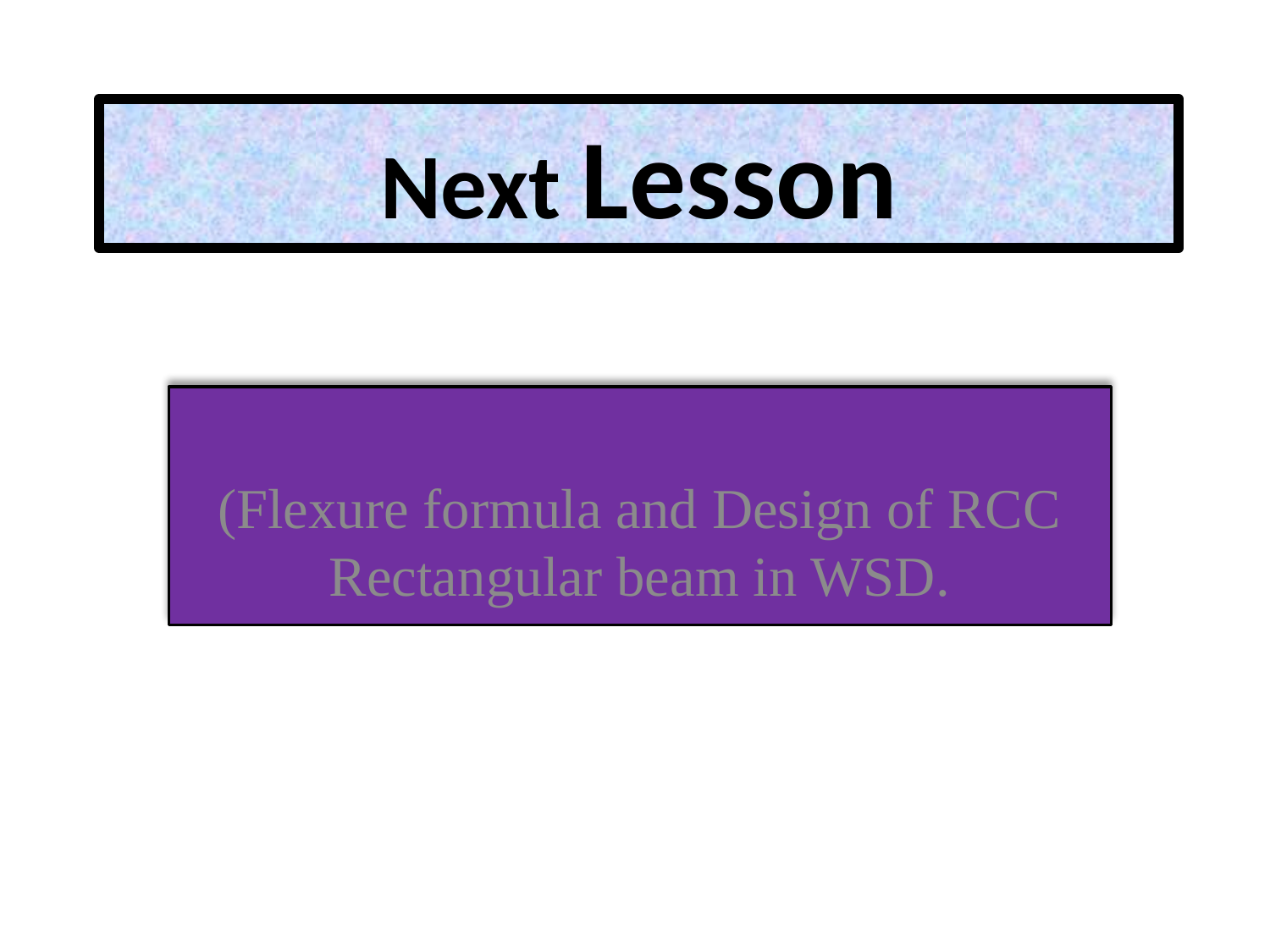

# Next Lesson

(Flexure formula and Design of RCC Rectangular beam in WSD.